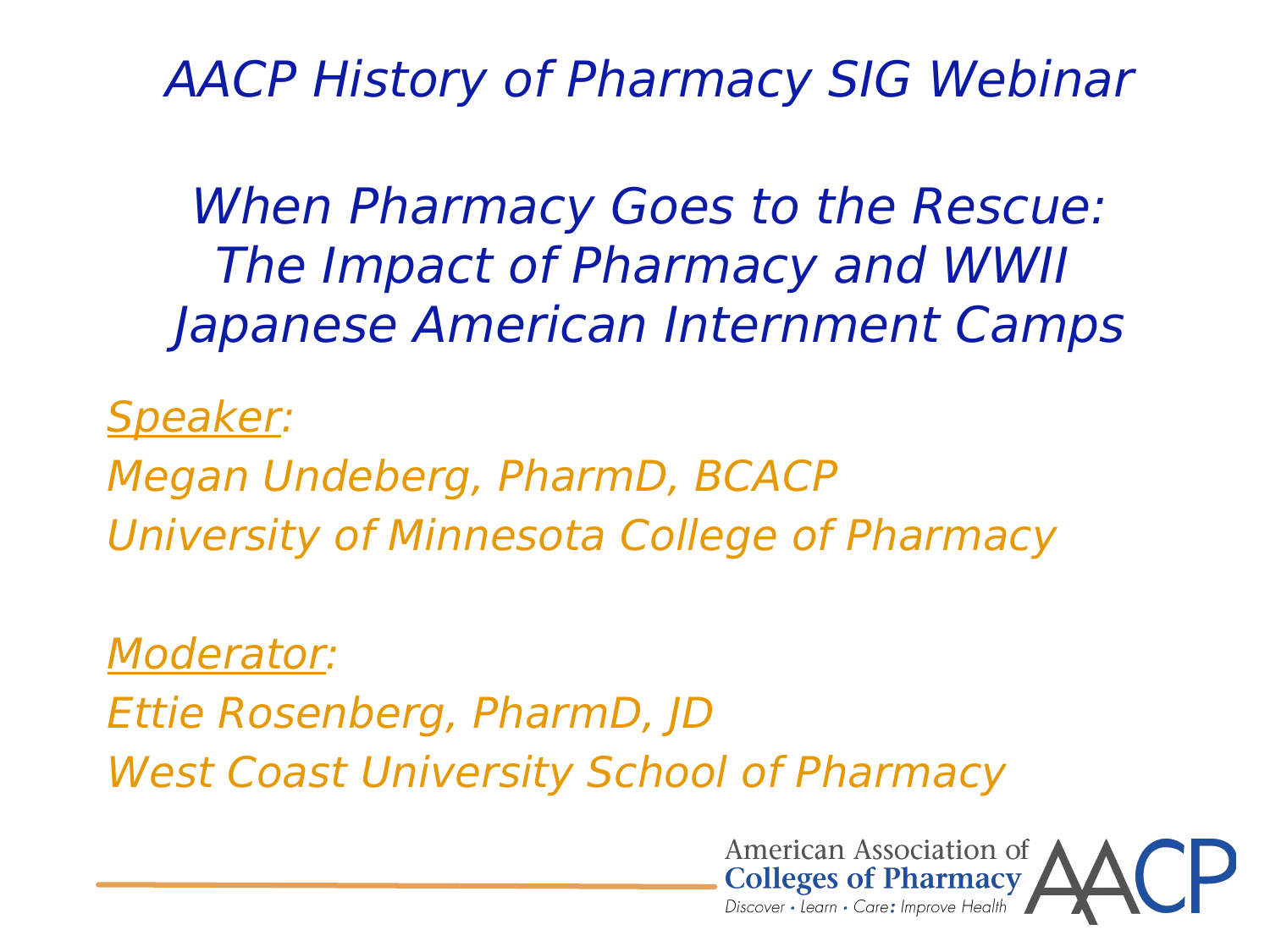

# AACP History of Pharmacy SIG Webinar When Pharmacy Goes to the Rescue: The Impact of Pharmacy and WWII  Japanese American Internment Camps
Speaker:
Megan Undeberg, PharmD, BCACP
University of Minnesota College of Pharmacy

Moderator:
Ettie Rosenberg, PharmD, JD
West Coast University School of Pharmacy